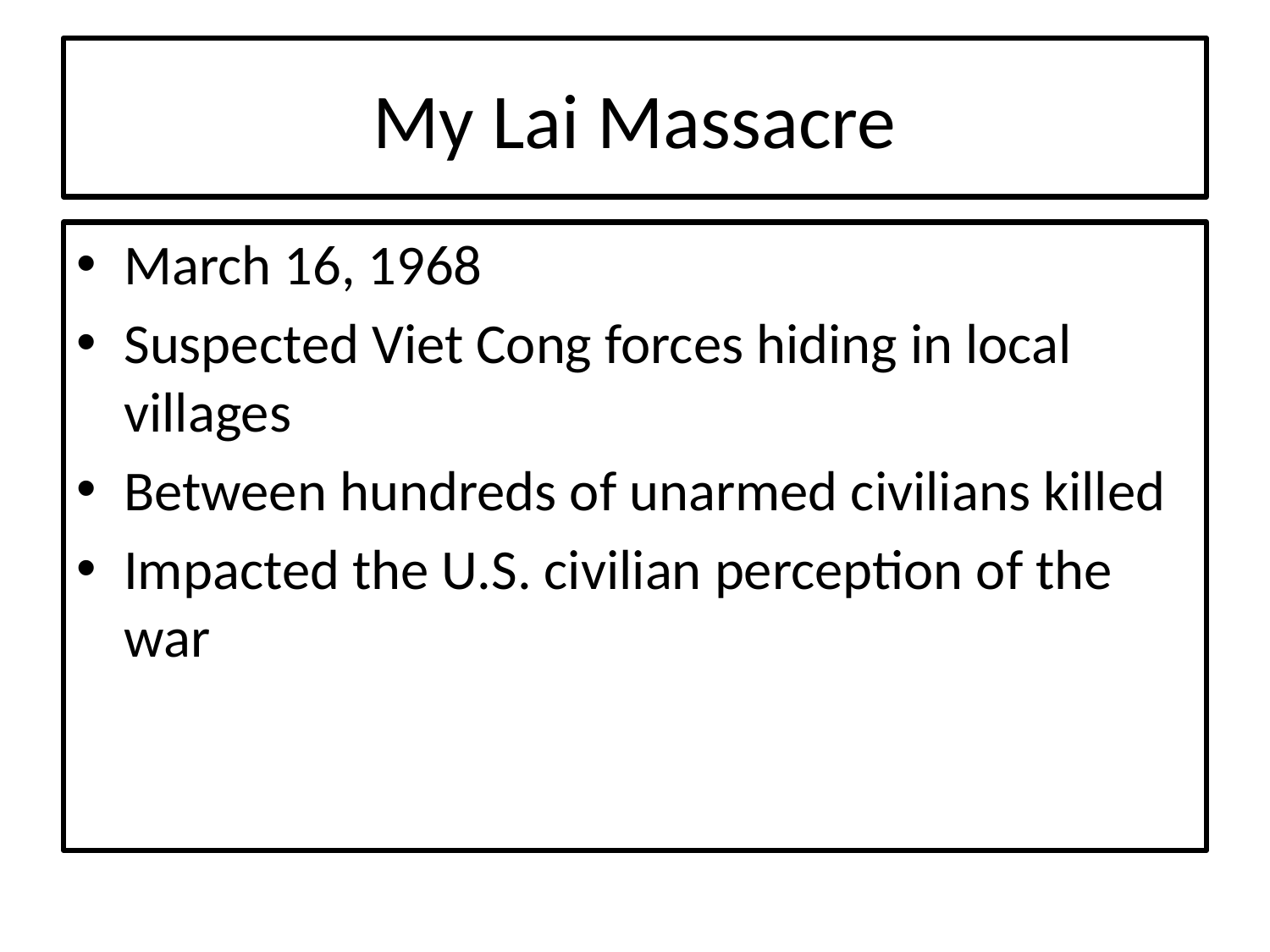

# My Lai Massacre
March 16, 1968
Suspected Viet Cong forces hiding in local villages
Between hundreds of unarmed civilians killed
Impacted the U.S. civilian perception of the war